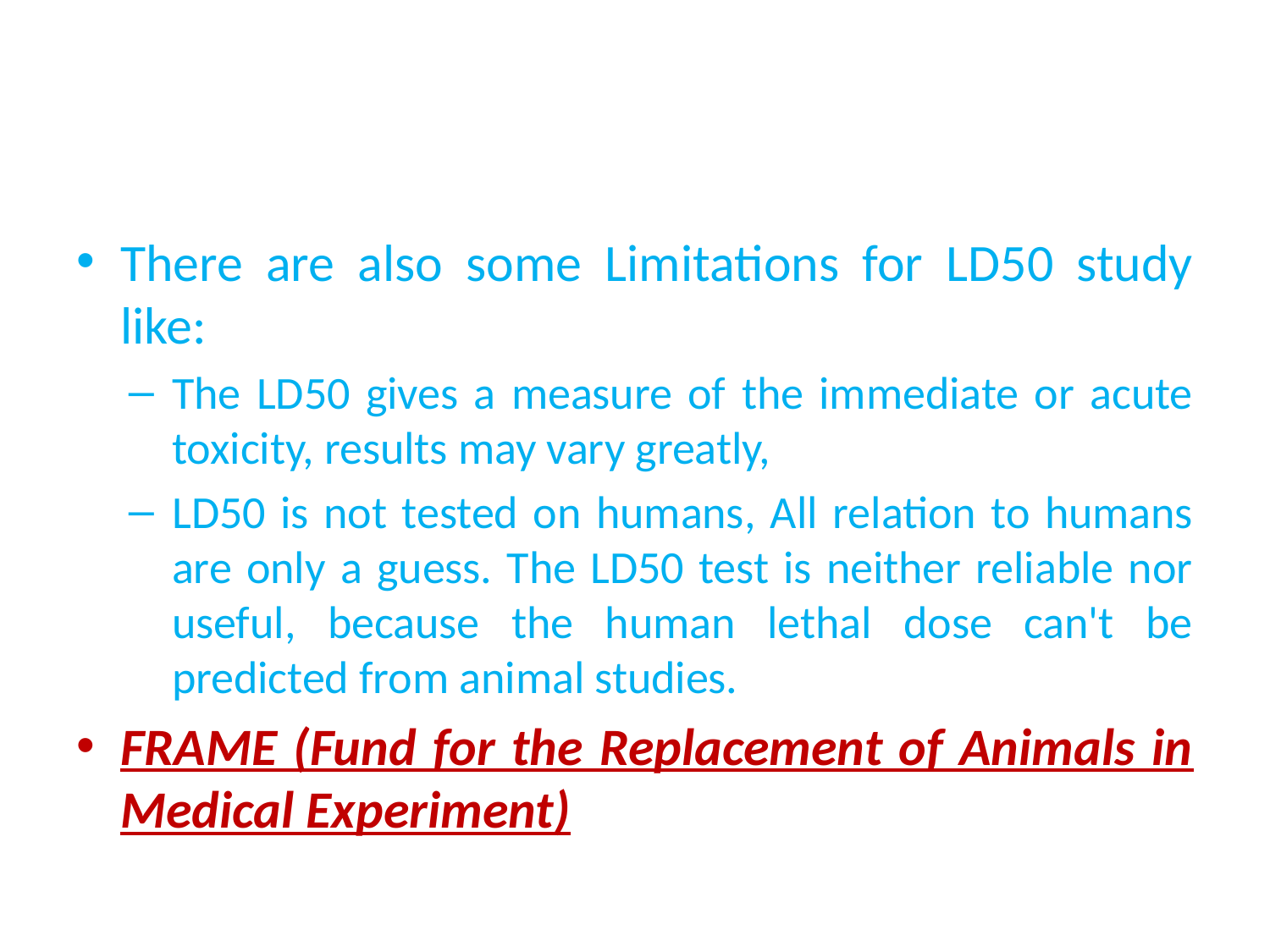

#
There are also some Limitations for LD50 study like:
The LD50 gives a measure of the immediate or acute toxicity, results may vary greatly,
LD50 is not tested on humans, All relation to humans are only a guess. The LD50 test is neither reliable nor useful, because the human lethal dose can't be predicted from animal studies.
FRAME (Fund for the Replacement of Animals in Medical Experiment)